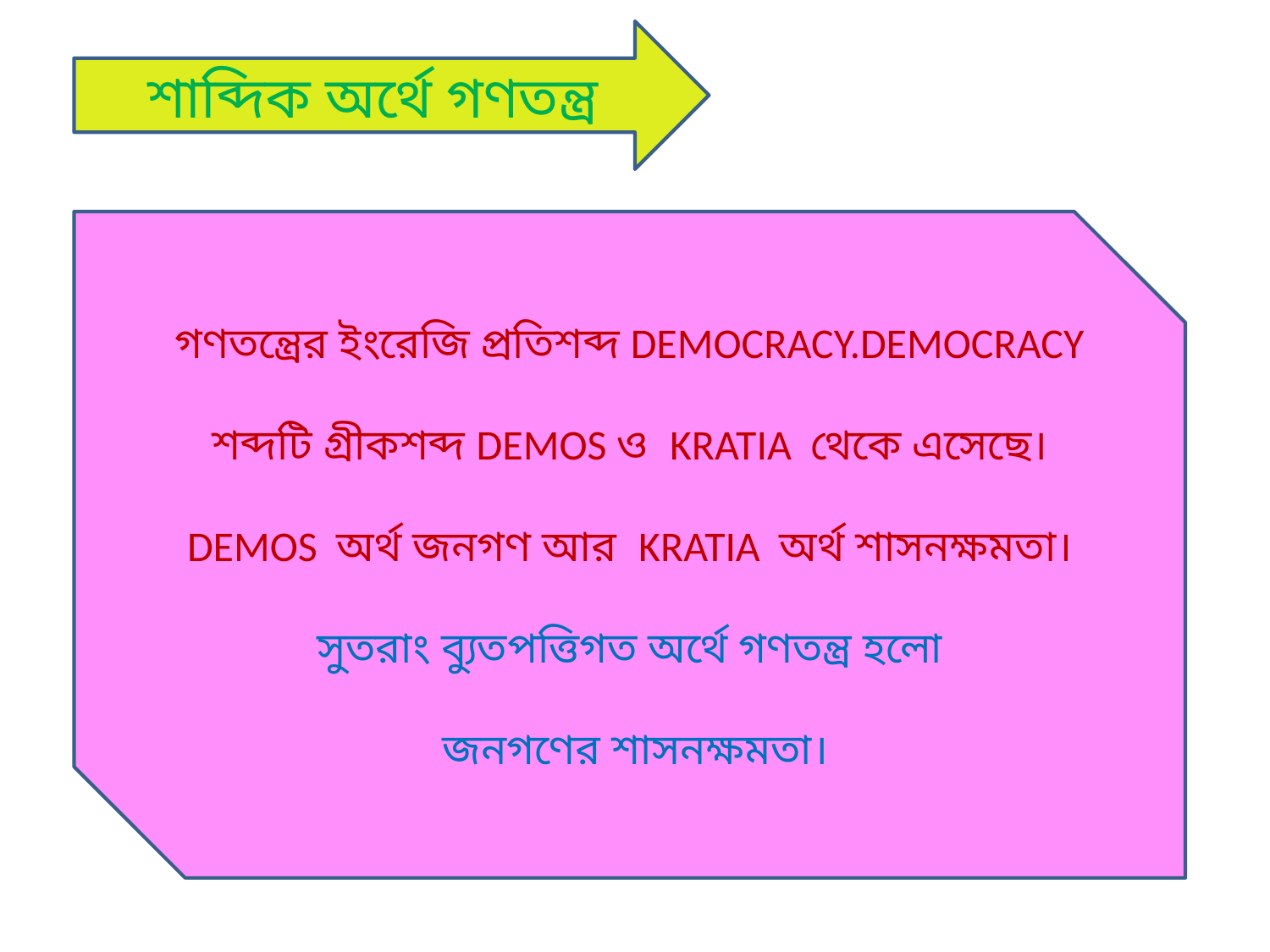

শাব্দিক অর্থে গণতন্ত্র
গণতন্ত্রের ইংরেজি প্রতিশব্দ DEMOCRACY.DEMOCRACY

 শব্দটি গ্রীকশব্দ DEMOS ও  KRATIA  থেকে এসেছে।

DEMOS  অর্থ জনগণ আর  KRATIA  অর্থ শাসনক্ষমতা।

সুতরাং ব্যুতপত্তিগত অর্থে গণতন্ত্র হলো

 জনগণের শাসনক্ষমতা।